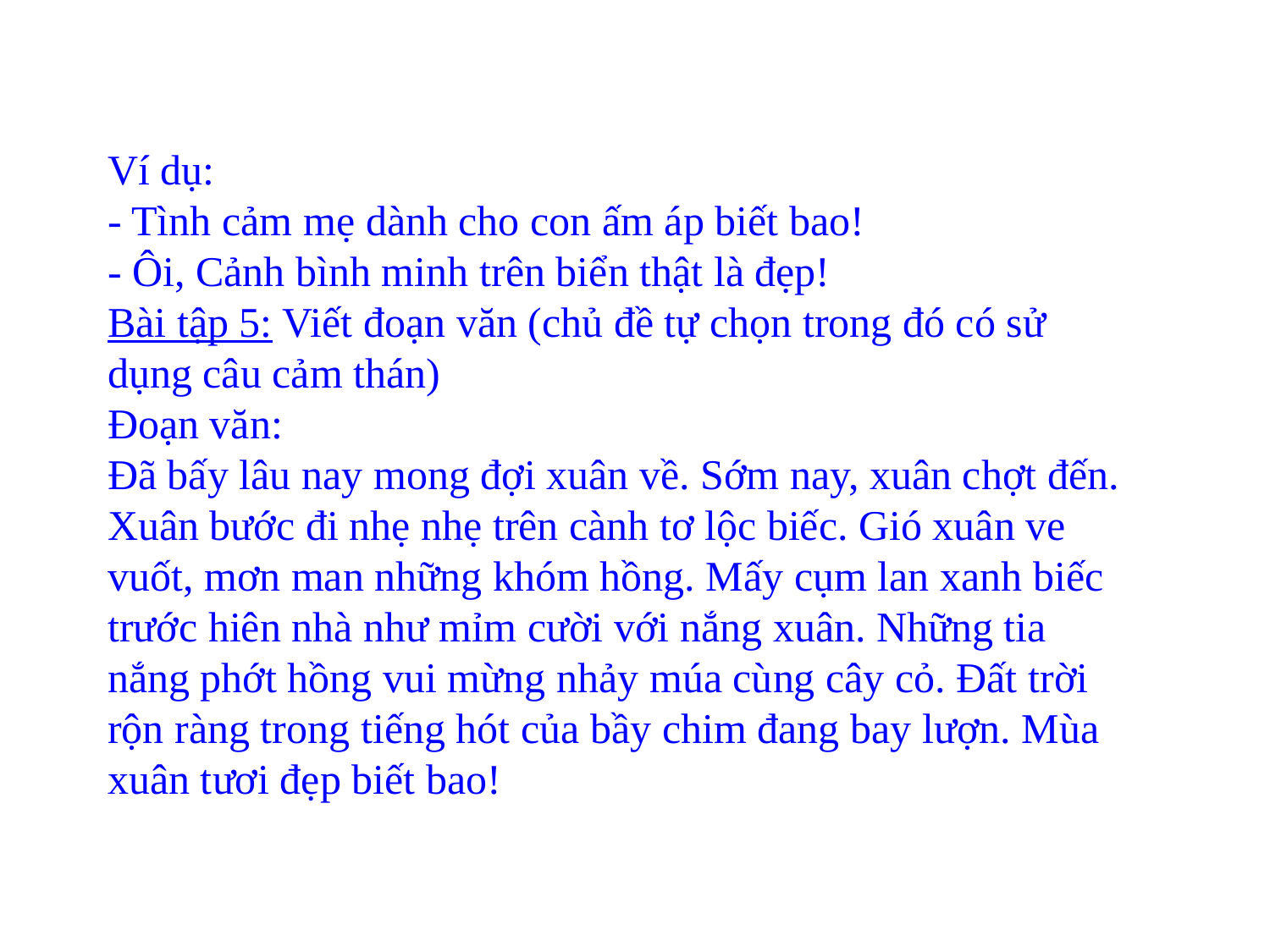

Ví dụ:
- Tình cảm mẹ dành cho con ấm áp biết bao!
- Ôi, Cảnh bình minh trên biển thật là đẹp!
Bài tập 5: Viết đoạn văn (chủ đề tự chọn trong đó có sử dụng câu cảm thán)
Đoạn văn:
Đã bấy lâu nay mong đợi xuân về. Sớm nay, xuân chợt đến. Xuân bước đi nhẹ nhẹ trên cành tơ lộc biếc. Gió xuân ve vuốt, mơn man những khóm hồng. Mấy cụm lan xanh biếc trước hiên nhà như mỉm cười với nắng xuân. Những tia nắng phớt hồng vui mừng nhảy múa cùng cây cỏ. Đất trời rộn ràng trong tiếng hót của bầy chim đang bay lượn. Mùa xuân tươi đẹp biết bao!